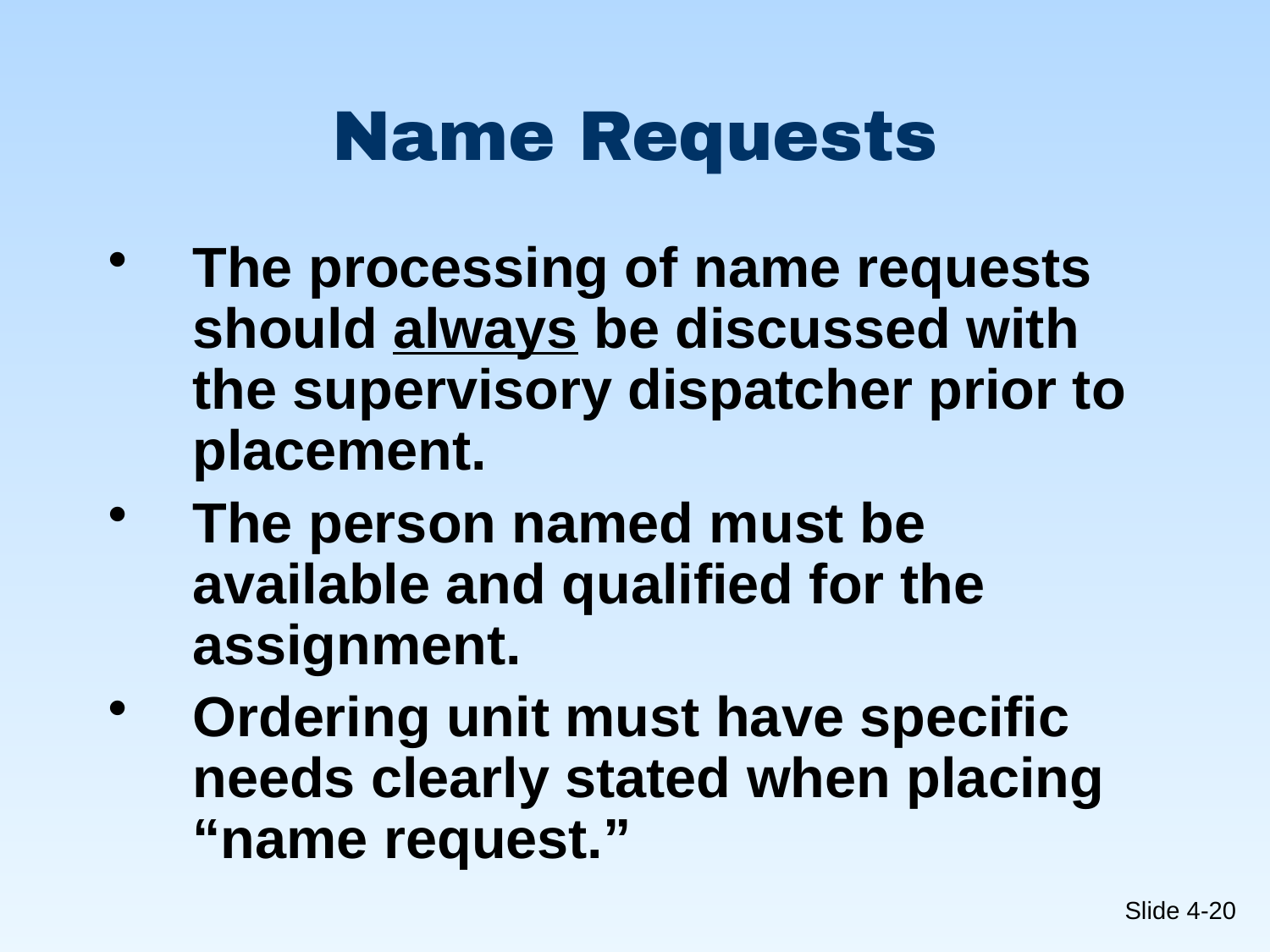

# Name Requests
The processing of name requests should always be discussed with the supervisory dispatcher prior to placement.
The person named must be available and qualified for the assignment.
Ordering unit must have specific needs clearly stated when placing “name request.”